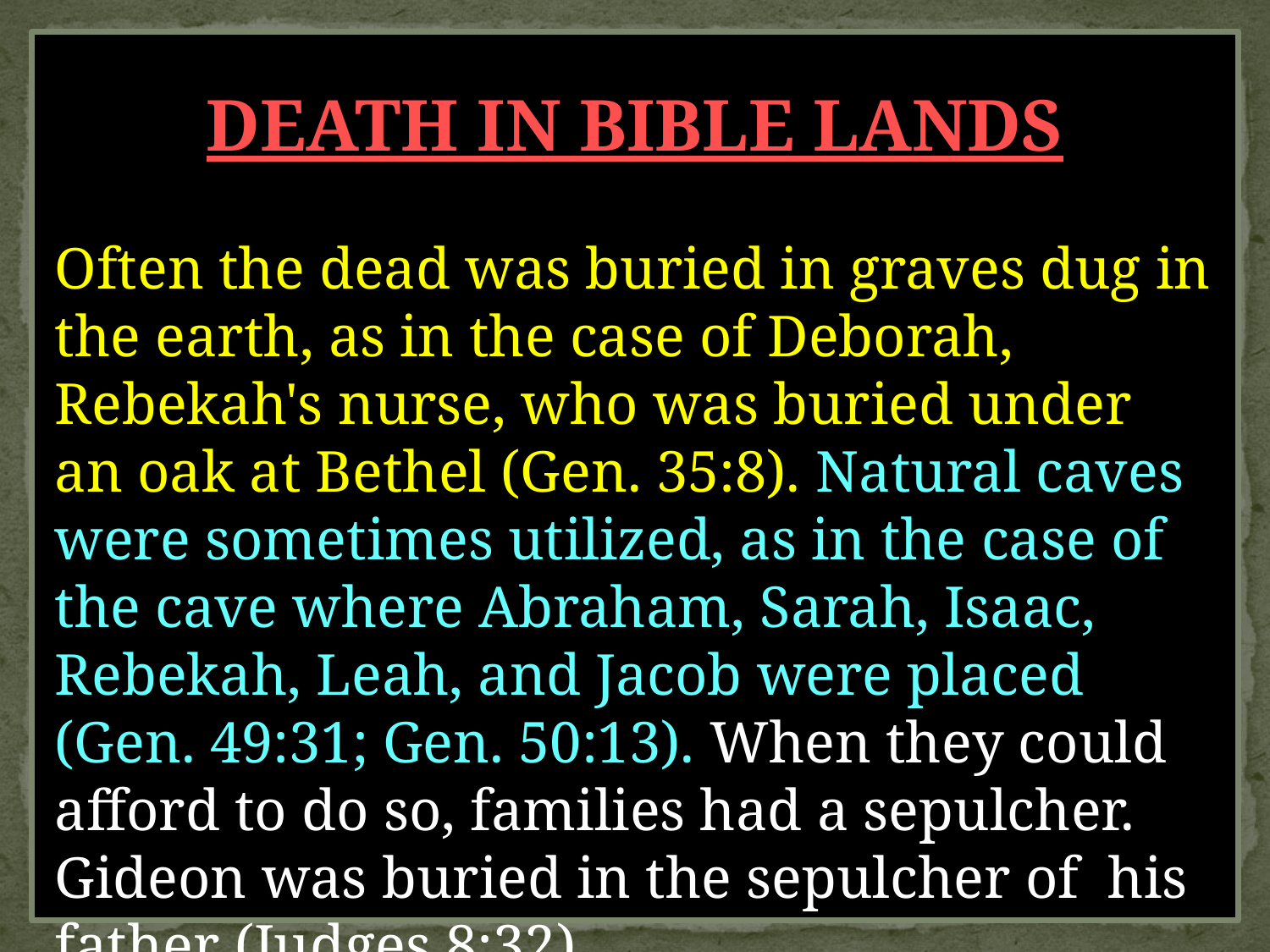

DEATH IN BIBLE LANDS

Often the dead was buried in graves dug in the earth, as in the case of Deborah, Rebekah's nurse, who was buried under an oak at Bethel (Gen. 35:8). Natural caves were sometimes utilized, as in the case of the cave where Abraham, Sarah, Isaac, Rebekah, Leah, and Jacob were placed (Gen. 49:31; Gen. 50:13). When they could afford to do so, families had a sepulcher. Gideon was buried in the sepulcher of  his father (Judges 8:32).